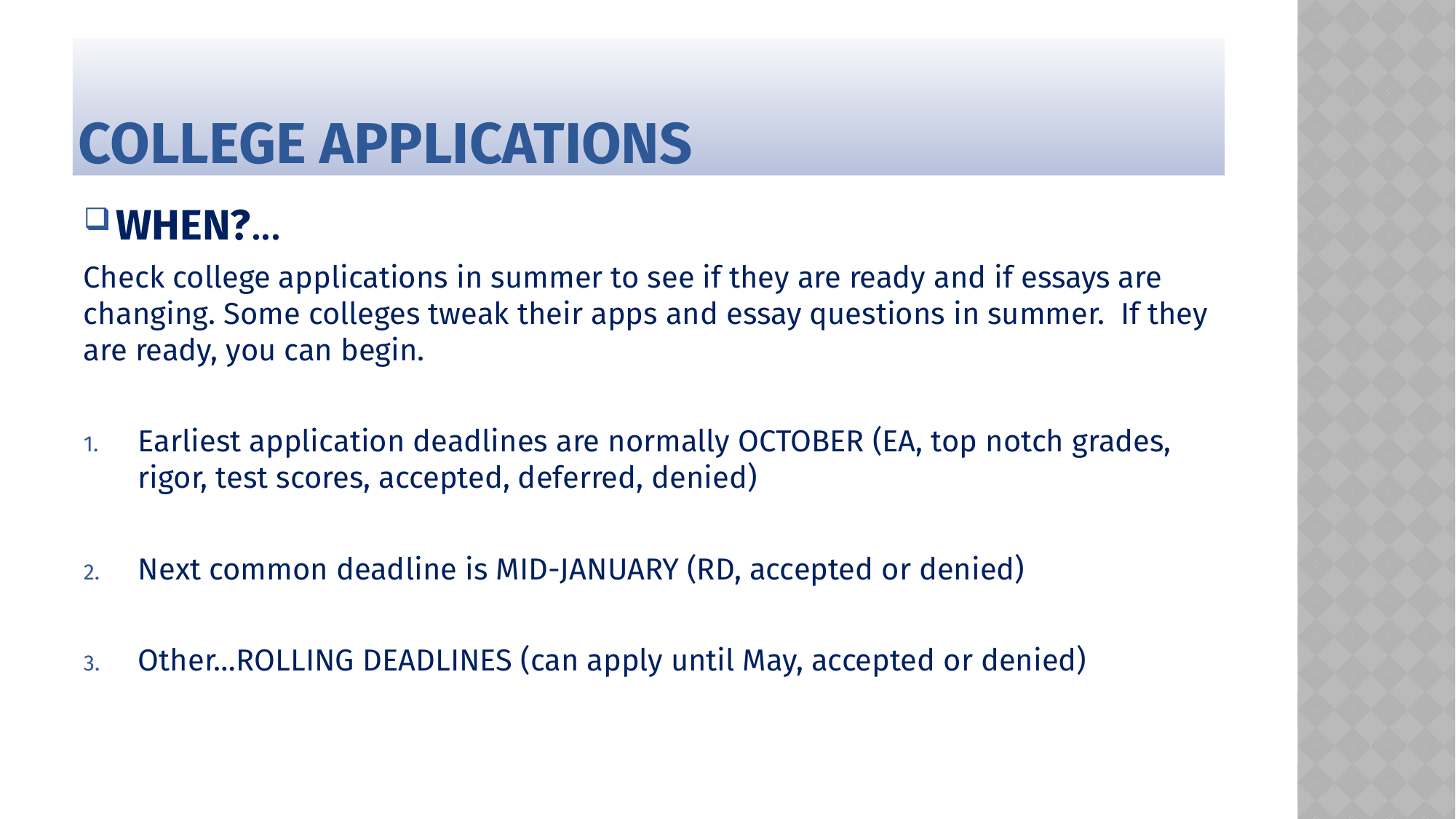

# COLLEGE APPLICATIONS
WHEN?...
Check college applications in summer to see if they are ready and if essays are changing. Some colleges tweak their apps and essay questions in summer.  If they are ready, you can begin.

Earliest application deadlines are normally OCTOBER (EA, top notch grades, rigor, test scores, accepted, deferred, denied)

Next common deadline is MID-JANUARY (RD, accepted or denied)

Other…ROLLING DEADLINES (can apply until May, accepted or denied)